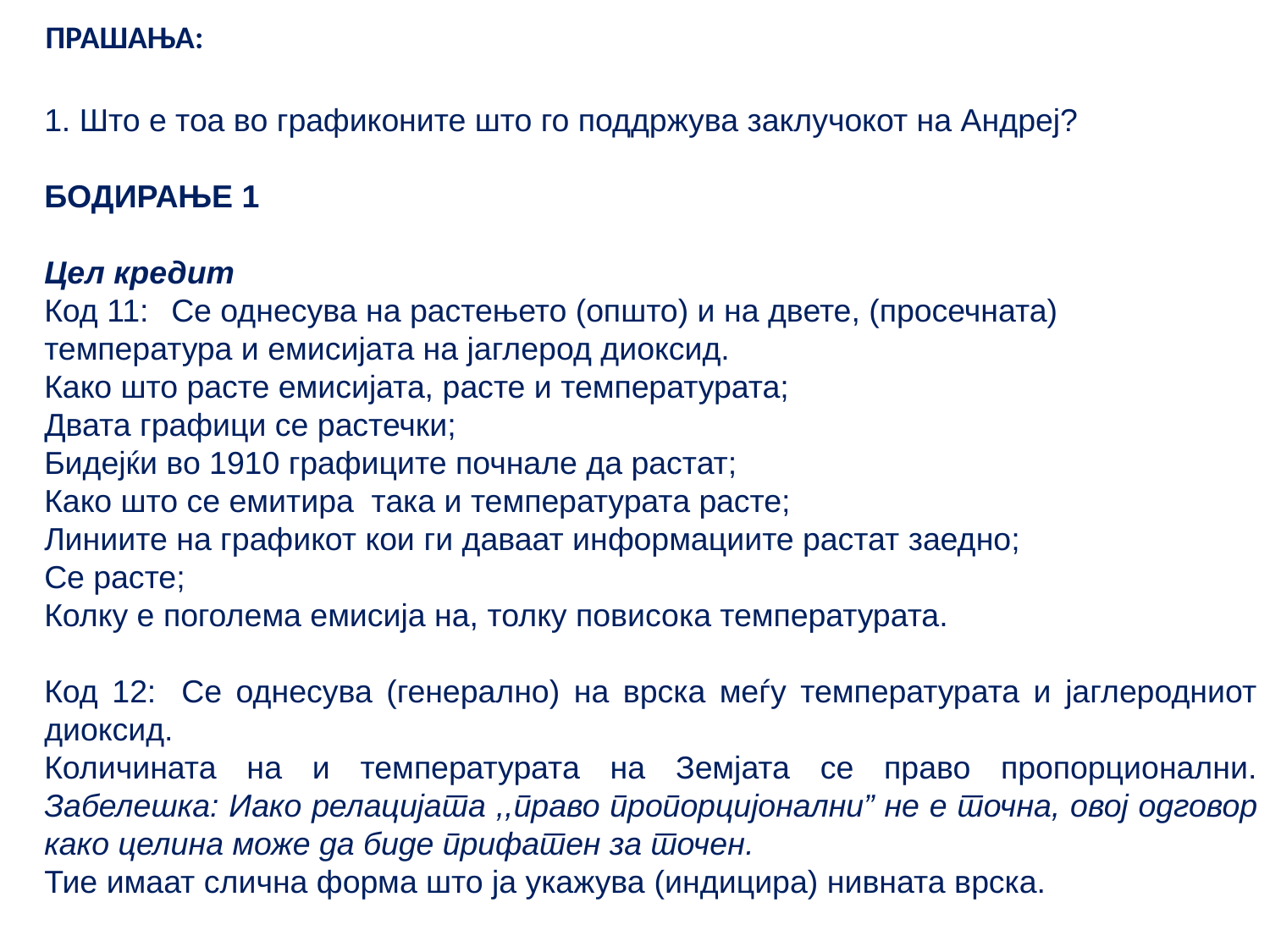

ПРАШАЊА:
1. Што е тоа во графиконите што го поддржува заклучокот на Андреј?

БОДИРАЊЕ 1

Цел кредит
Код 11: 	Се однесува на растењето (општо) и на двете, (просечната)  температура и емисијата на јаглерод диоксид.
Како што расте емисијата, расте и температурата;
Двата графици се растечки;
Бидејќи во 1910 графиците почнале да растат;
Како што се емитира  така и температурата расте;
Линиите на графикот кои ги даваат информациите растат заедно;
Се расте;
Колку е поголема емисија на, толку повисока температурата.

Код 12: 	Се однесува (генерално) на врска меѓу температурата и јаглеродниот диоксид.
Количината на и температурата на Земјата се право пропорционални. Забелешка: Иако релацијата ,,право пропорцијонални” не е точна, овој одговор како целина може да биде прифатен за точен.
Тие имаат слична форма што ја укажува (индицира) нивната врска.